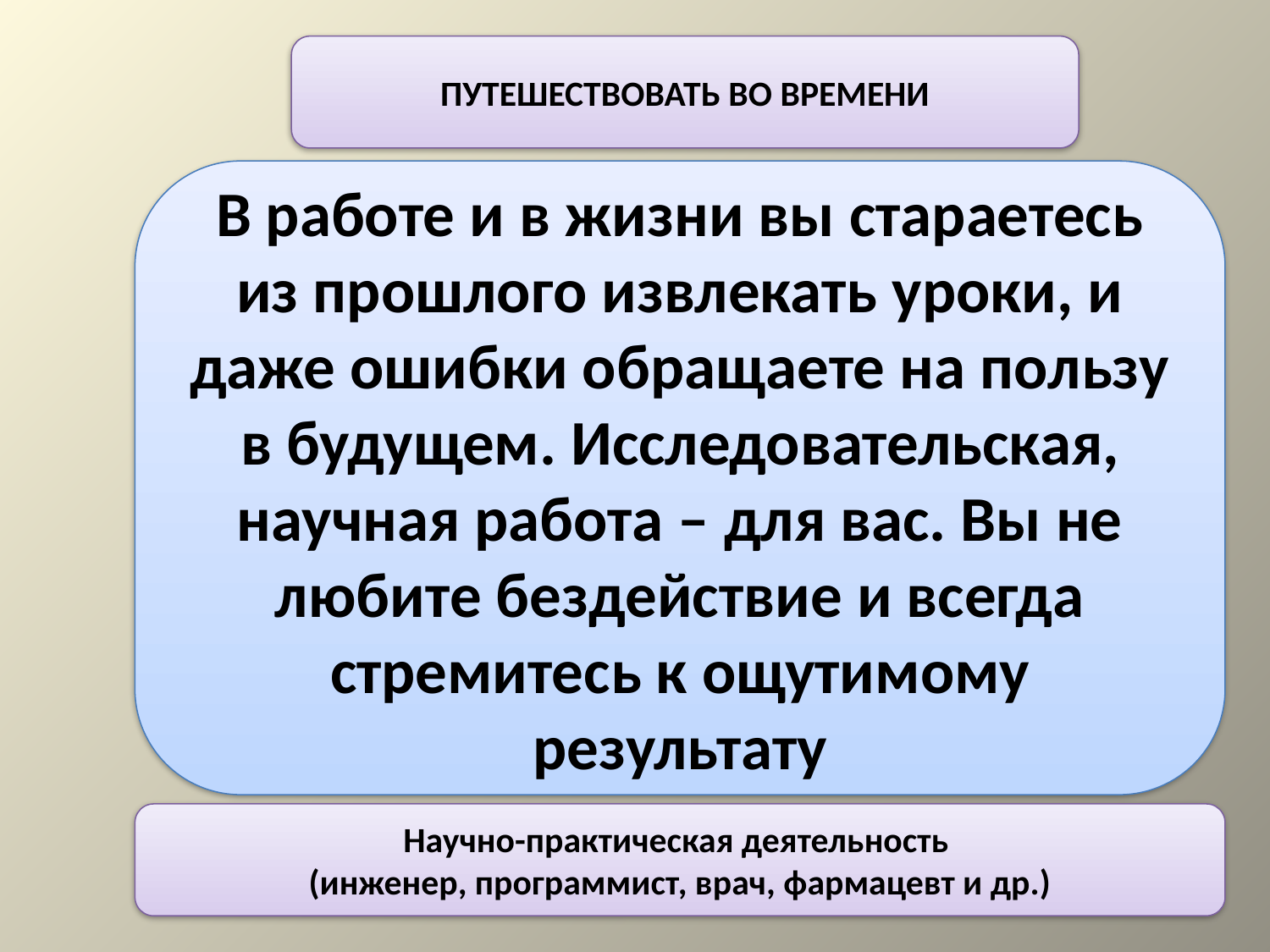

ПУТЕШЕСТВОВАТЬ ВО ВРЕМЕНИ
В работе и в жизни вы стараетесь из прошлого извлекать уроки, и даже ошибки обращаете на пользу в будущем. Исследовательская, научная работа – для вас. Вы не любите бездействие и всегда стремитесь к ощутимому результату
Научно-практическая деятельность
(инженер, программист, врач, фармацевт и др.)
#